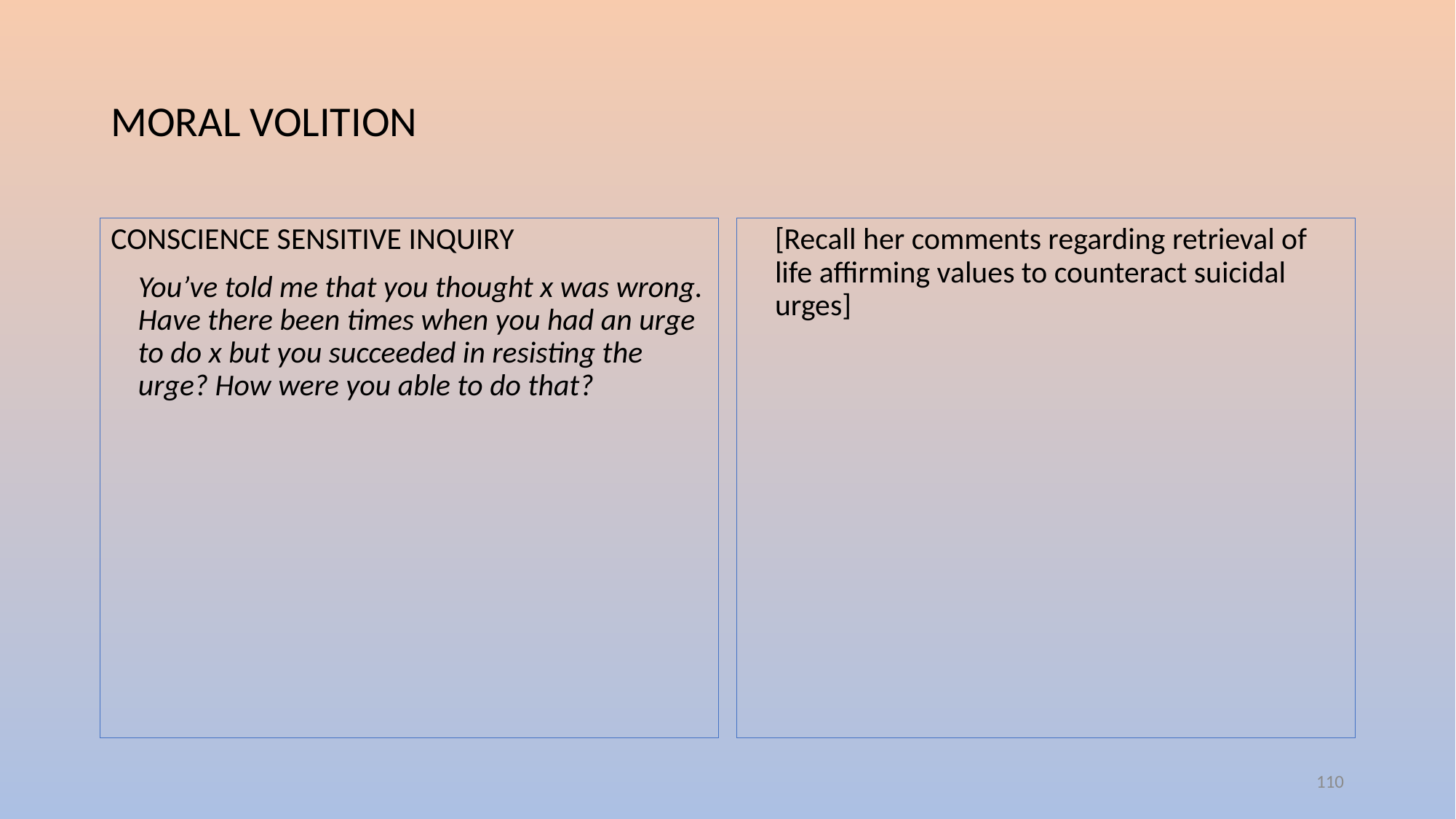

# moral volition
conscience sensitive inquiry
	You’ve told me that you thought x was wrong. Have there been times when you had an urge to do x but you succeeded in resisting the urge? How were you able to do that?
	[Recall her comments regarding retrieval of life affirming values to counteract suicidal urges]
110